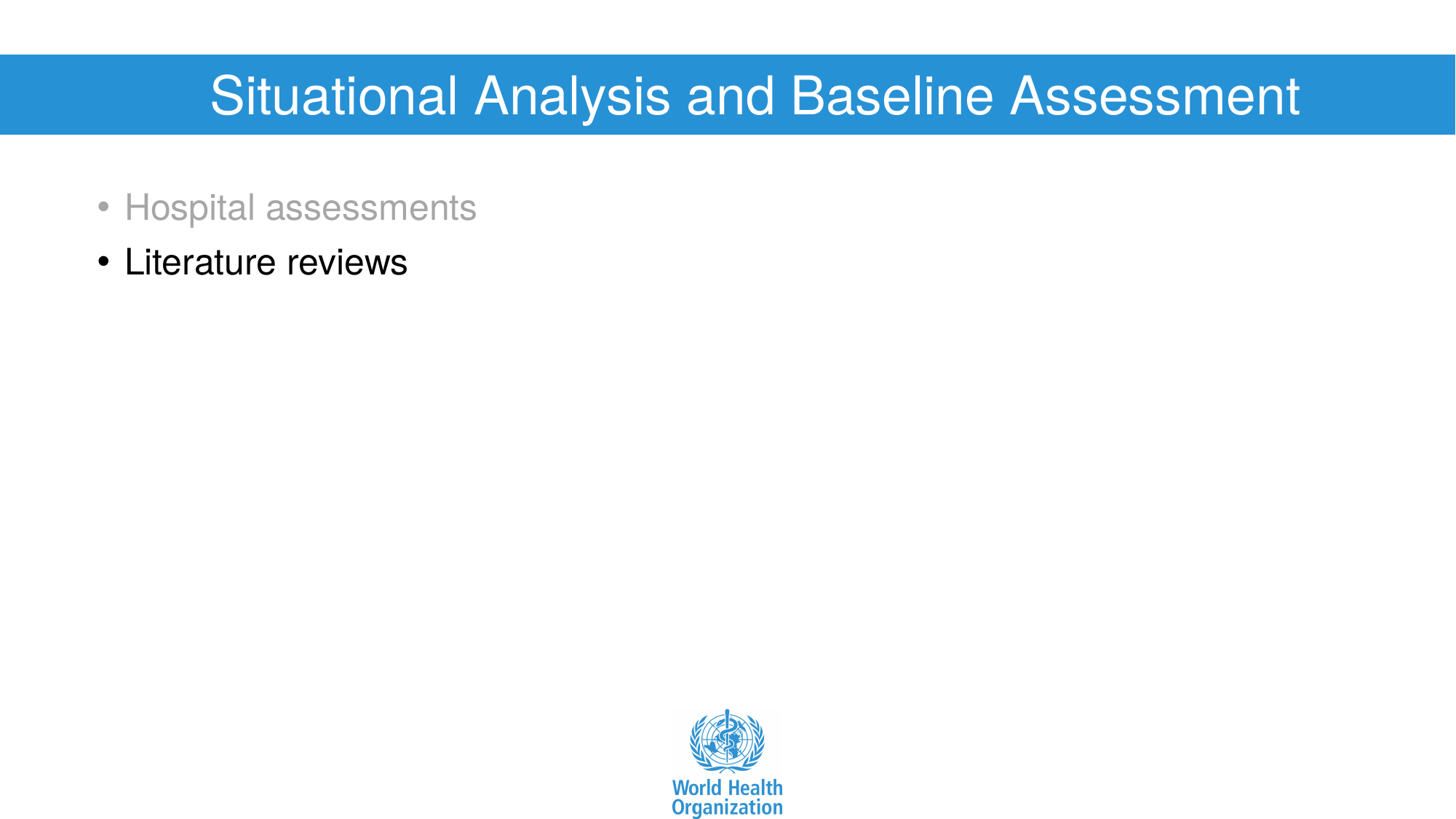

# Situational Analysis and Baseline Assessment
Hospital assessments
Literature reviews